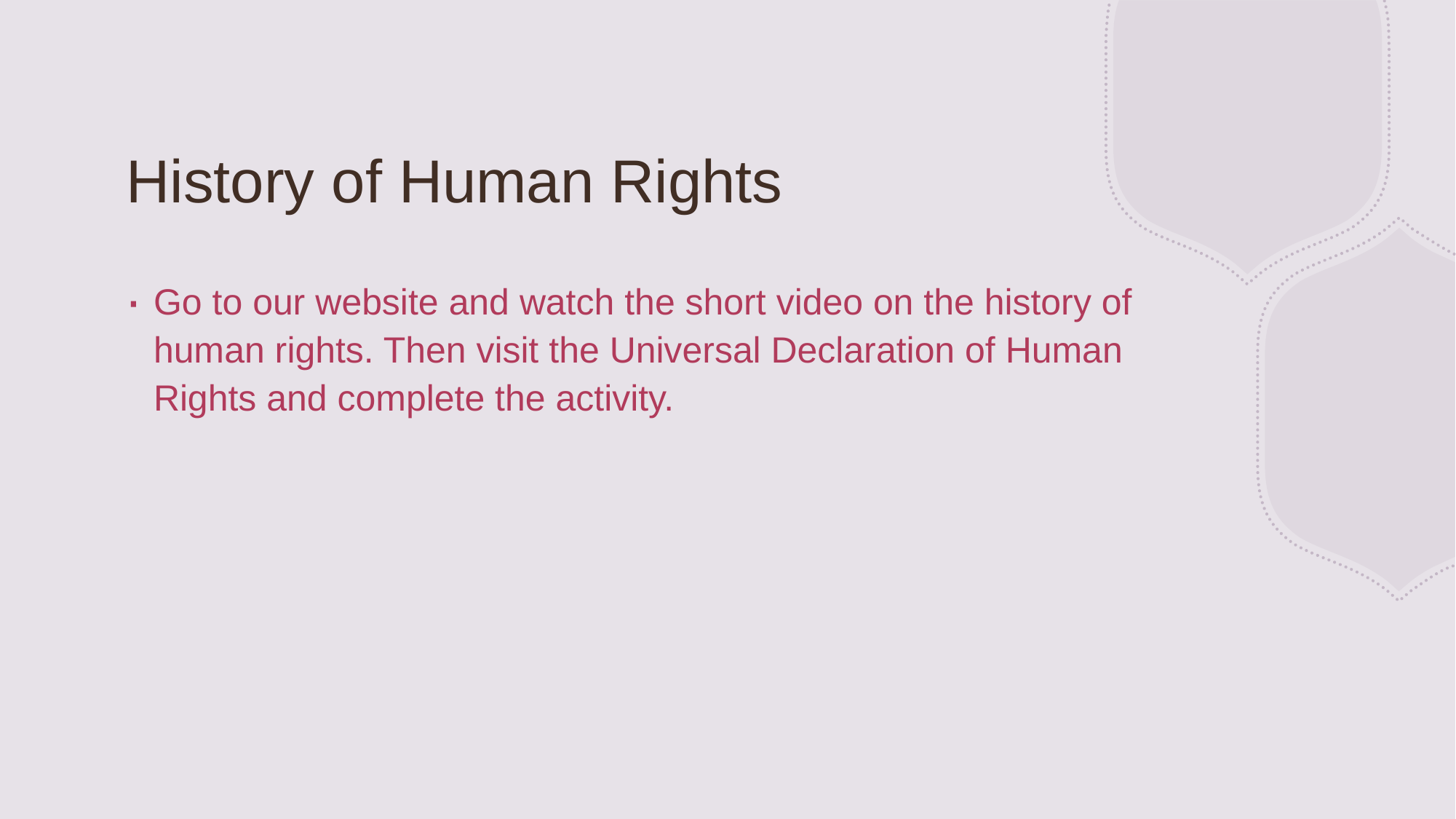

# History of Human Rights
Go to our website and watch the short video on the history of human rights. Then visit the Universal Declaration of Human Rights and complete the activity.